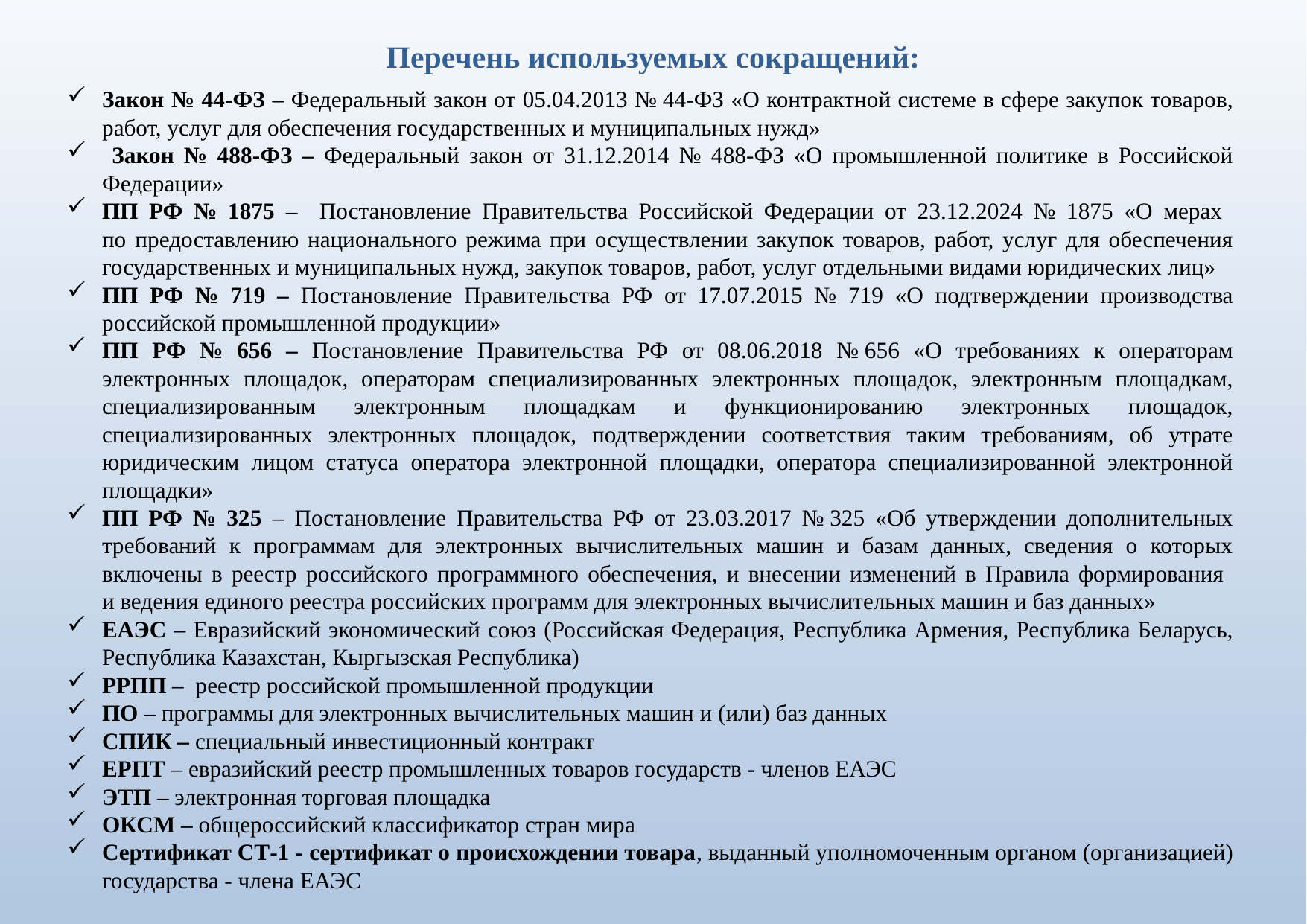

# Перечень используемых сокращений:
Закон № 44-ФЗ – Федеральный закон от 05.04.2013 № 44-ФЗ «О контрактной системе в сфере закупок товаров, работ, услуг для обеспечения государственных и муниципальных нужд»
 Закон № 488-ФЗ – Федеральный закон от 31.12.2014 № 488-ФЗ «О промышленной политике в Российской Федерации»
ПП РФ № 1875 –  Постановление Правительства Российской Федерации от 23.12.2024 № 1875 «О мерах
по предоставлению национального режима при осуществлении закупок товаров, работ, услуг для обеспечения государственных и муниципальных нужд, закупок товаров, работ, услуг отдельными видами юридических лиц»
ПП РФ № 719 – Постановление Правительства РФ от 17.07.2015 № 719 «О подтверждении производства российской промышленной продукции»
ПП РФ № 656 – Постановление Правительства РФ от 08.06.2018 № 656 «О требованиях к операторам электронных площадок, операторам специализированных электронных площадок, электронным площадкам, специализированным электронным площадкам и функционированию электронных площадок, специализированных электронных площадок, подтверждении соответствия таким требованиям, об утрате юридическим лицом статуса оператора электронной площадки, оператора специализированной электронной площадки»
ПП РФ № 325 – Постановление Правительства РФ от 23.03.2017 № 325 «Об утверждении дополнительных требований к программам для электронных вычислительных машин и базам данных, сведения о которых включены в реестр российского программного обеспечения, и внесении изменений в Правила формирования
и ведения единого реестра российских программ для электронных вычислительных машин и баз данных»
ЕАЭС – Евразийский экономический союз (Российская Федерация, Республика Армения, Республика Беларусь, Республика Казахстан, Кыргызская Республика)
РРПП –  реестр российской промышленной продукции
ПО – программы для электронных вычислительных машин и (или) баз данных
СПИК – специальный инвестиционный контракт
ЕРПТ – евразийский реестр промышленных товаров государств - членов ЕАЭС
ЭТП – электронная торговая площадка
ОКСМ – общероссийский классификатор стран мира
Сертификат СТ-1 - сертификат о происхождении товара, выданный уполномоченным органом (организацией) государства - члена ЕАЭС